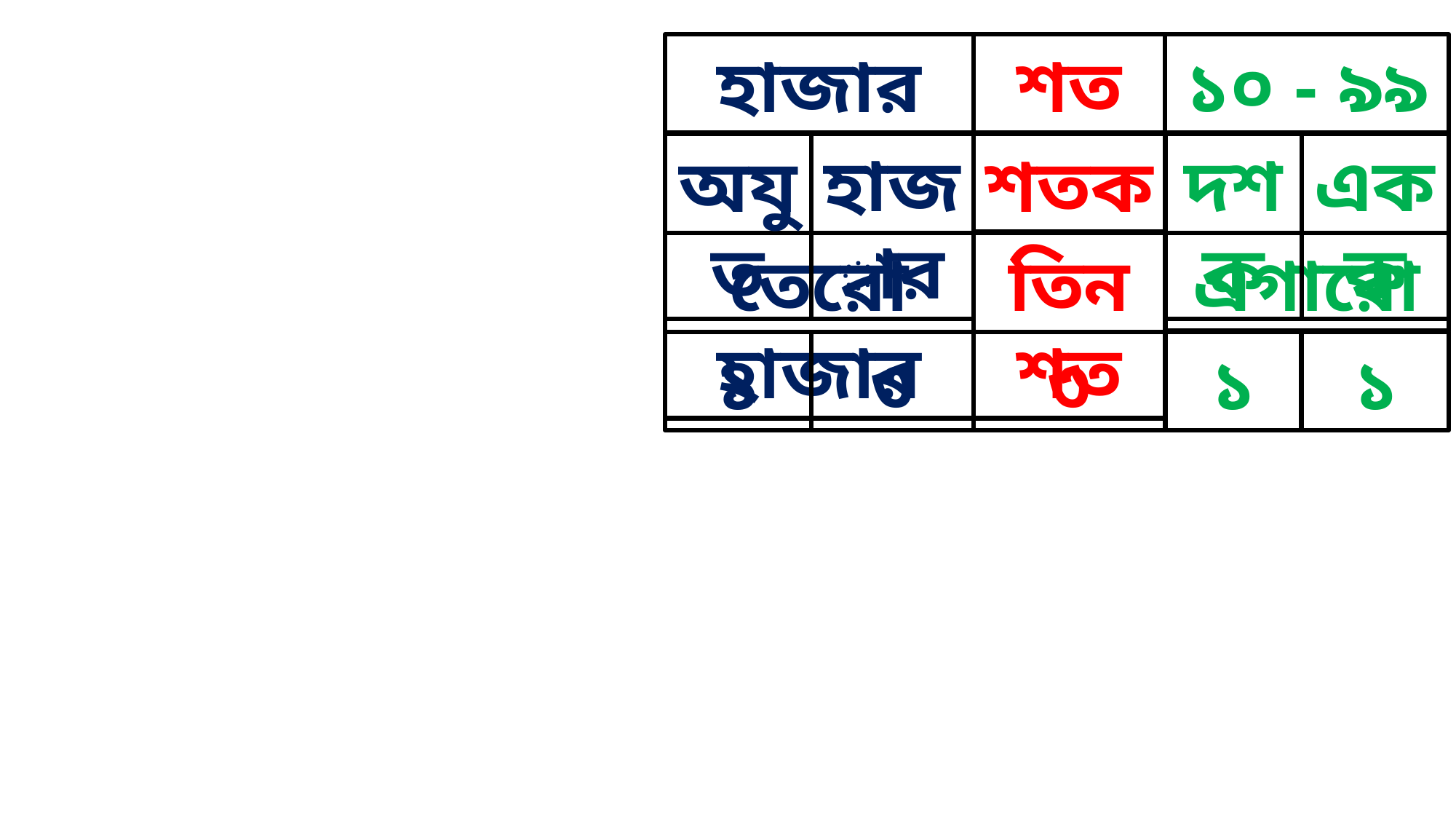

শত
১০ - ৯৯
হাজার
হাজার
শতক
দশক
একক
অযুত
এগারো
তেরো হাজার
তিনশত
১
৩
৩
১
১